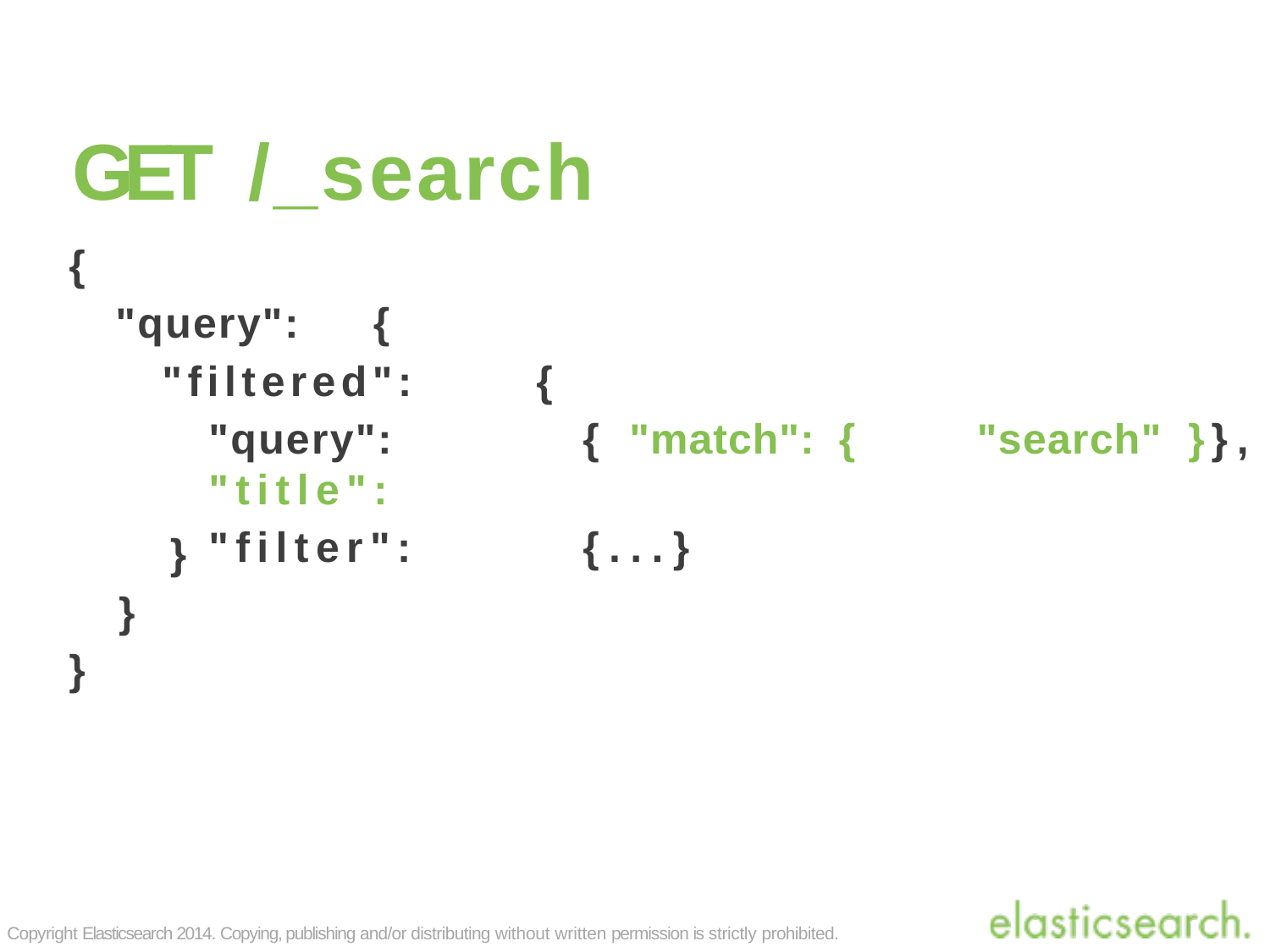

# GET	/_search
{
"query":	{
"filtered":	{
"query":	{	"match":	{	"title":
"filter":	{...}
"search"	}},
}
}
}
Copyright Elasticsearch 2014. Copying, publishing and/or distributing without written permission is strictly prohibited.